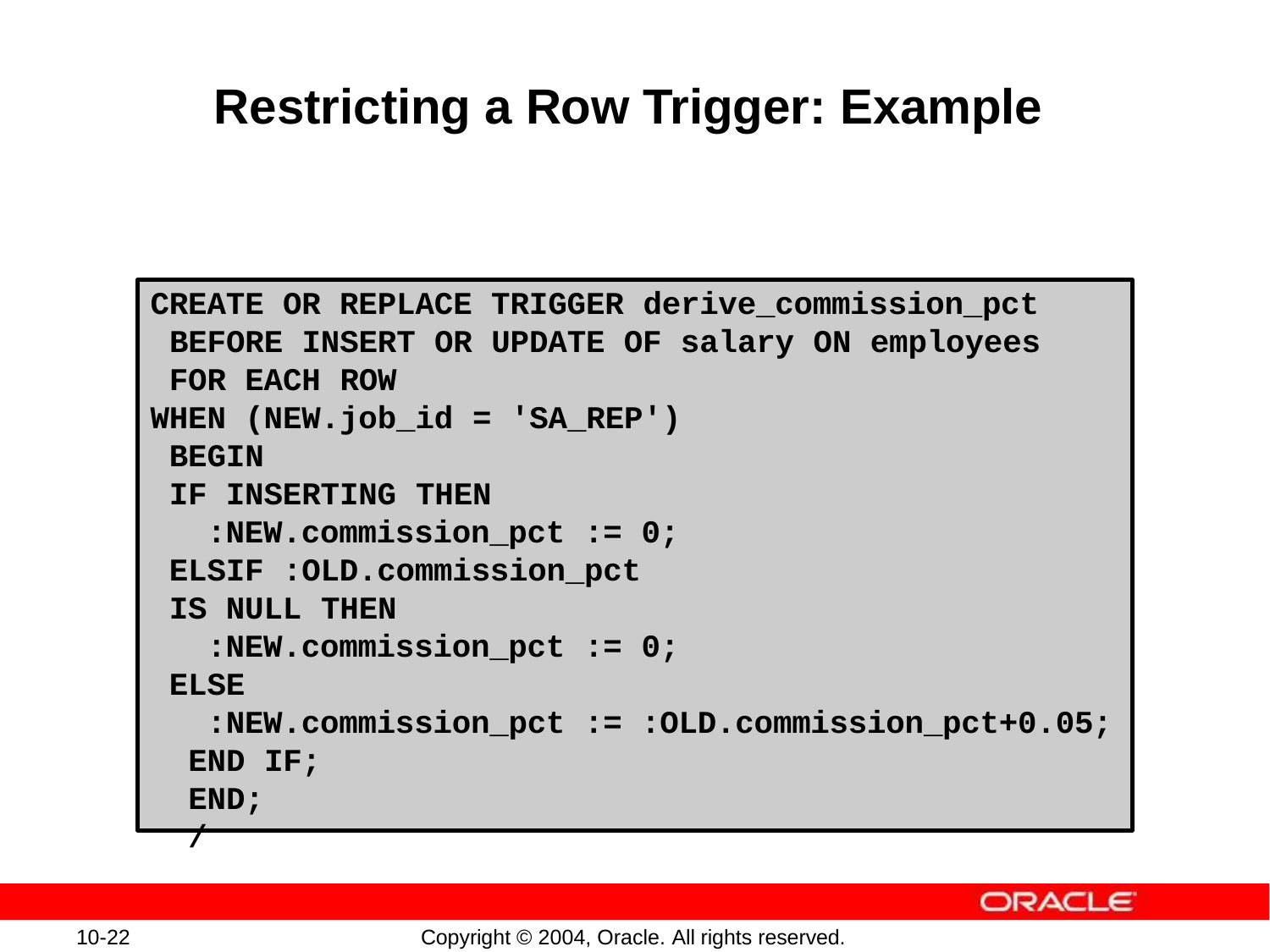

# Restricting a Row Trigger: Example

CREATE OR REPLACE TRIGGER derive_commission_pct  BEFORE INSERT OR UPDATE OF salary ON employees  FOR EACH ROW
WHEN (NEW.job_id = 'SA_REP')  BEGIN
IF INSERTING THEN
:NEW.commission_pct := 0;
ELSIF :OLD.commission_pct IS NULL THEN
:NEW.commission_pct := 0;
ELSE
:NEW.commission_pct := :OLD.commission_pct+0.05;  END IF;
END;
/
10-22
Copyright © 2004, Oracle. All rights reserved.